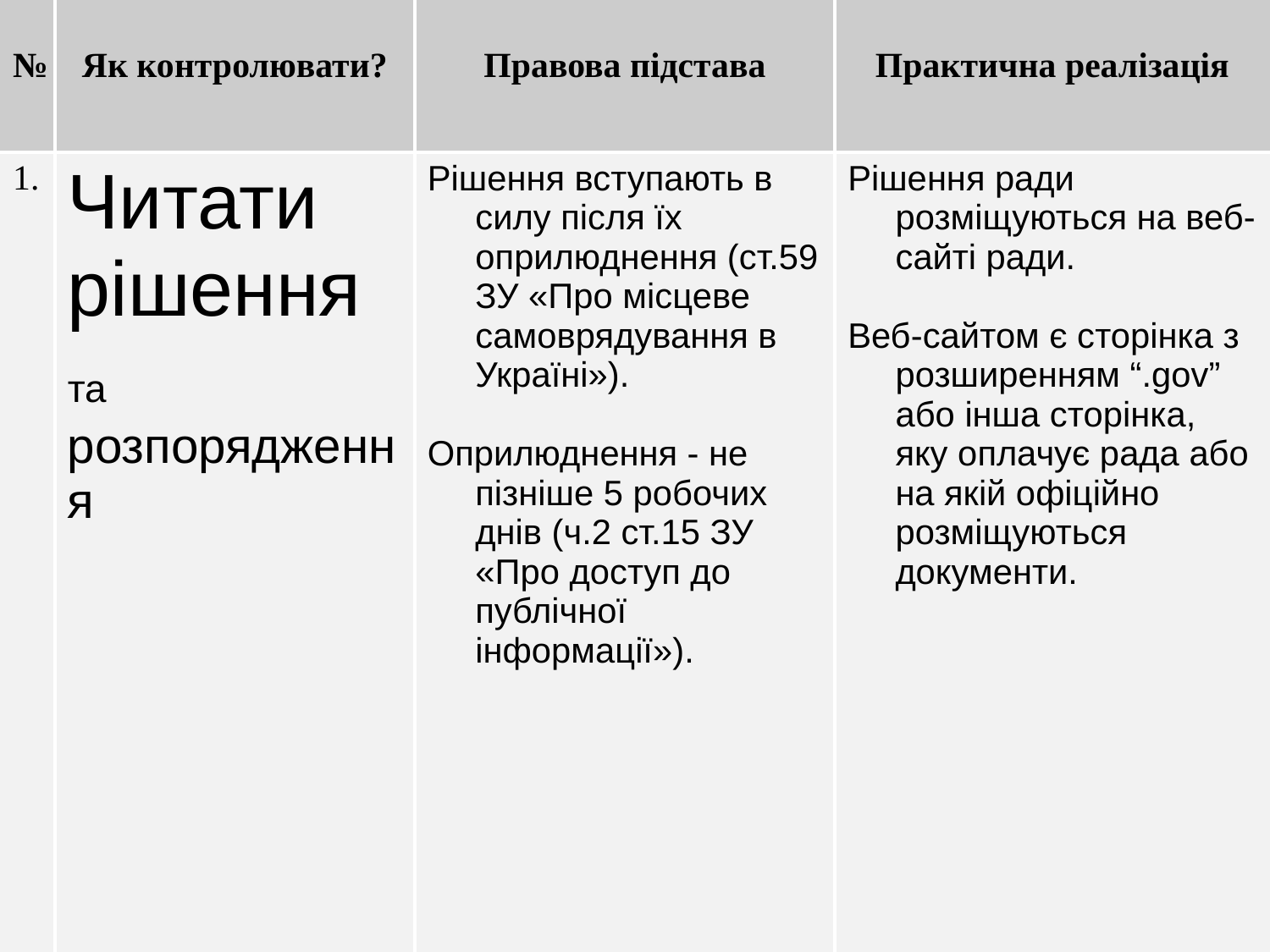

| № | Як контролювати? | Правова підстава | Практична реалізація |
| --- | --- | --- | --- |
| 1. | Читати рішення та розпорядження | Рішення вступають в силу після їх оприлюднення (ст.59 ЗУ «Про місцеве самоврядування в Україні»). Оприлюднення - не пізніше 5 робочих днів (ч.2 ст.15 ЗУ «Про доступ до публічної інформації»). | Рішення ради розміщуються на веб-сайті ради. Веб-сайтом є сторінка з розширенням “.gov” або інша сторінка, яку оплачує рада або на якій офіційно розміщуються документи. |